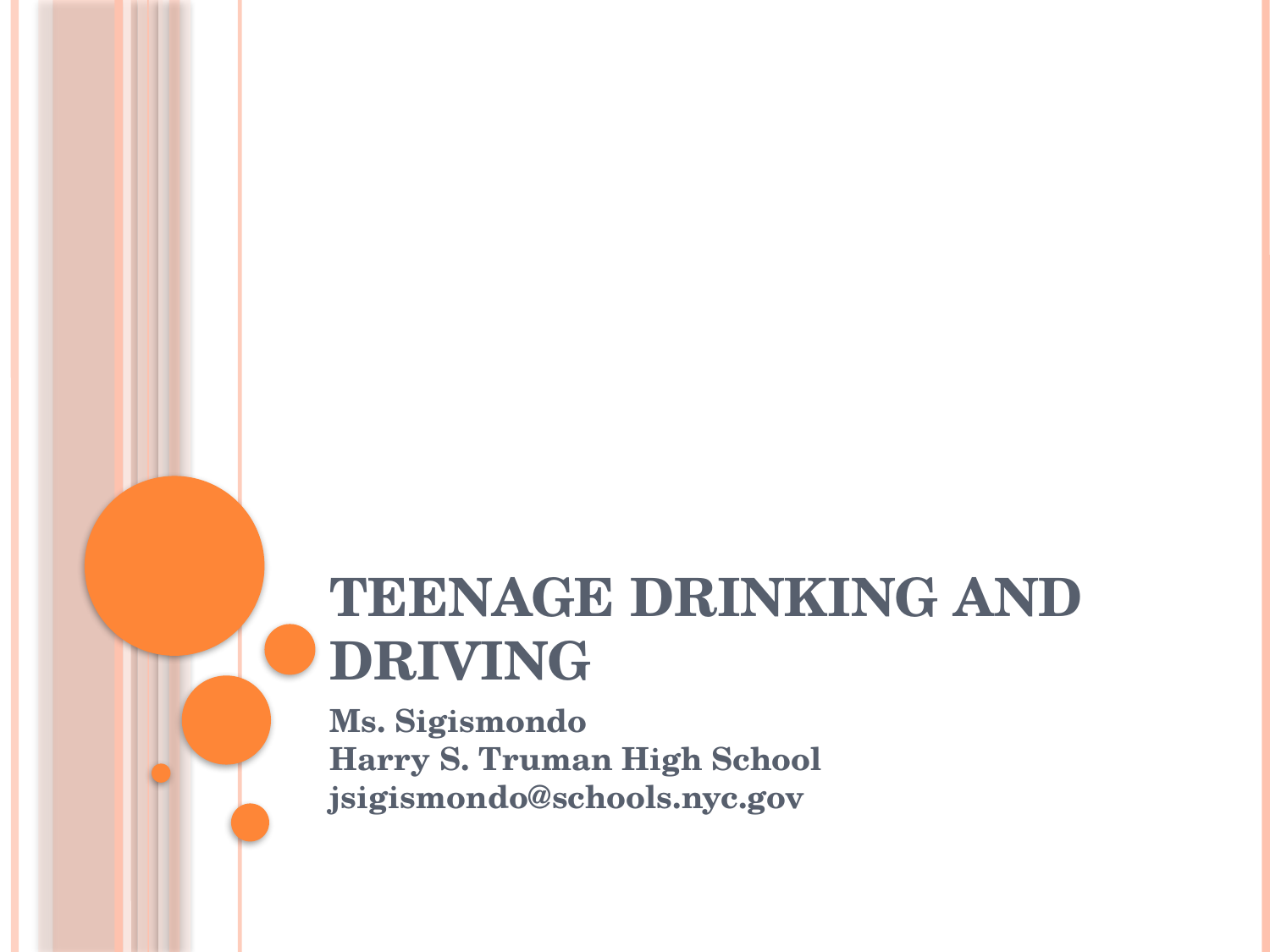

# Teenage Drinking and driving
Ms. Sigismondo
Harry S. Truman High School
jsigismondo@schools.nyc.gov